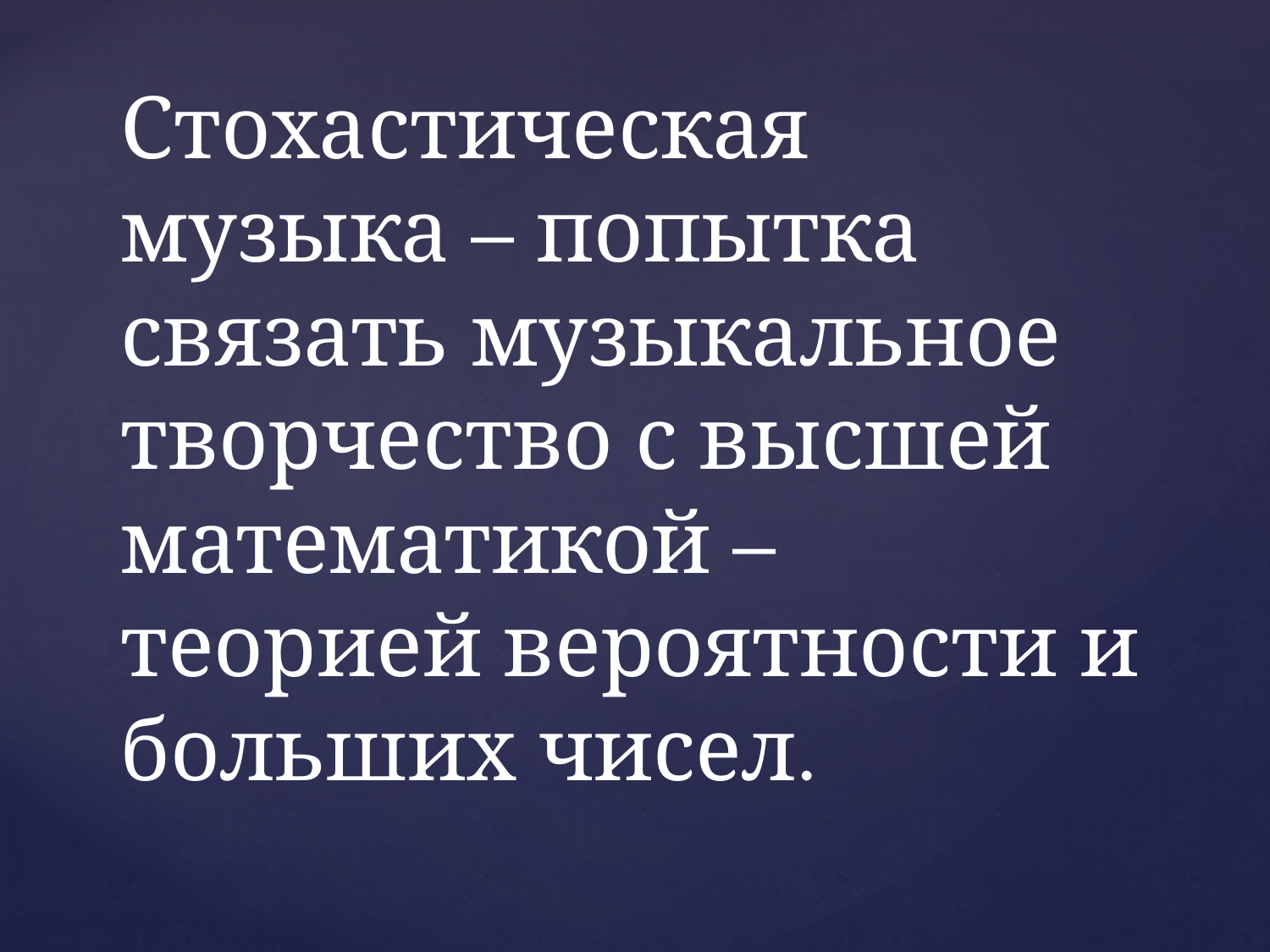

# Стохастическая музыка – попытка связать музыкальное творчество с высшей математикой – теорией вероятности и больших чисел.